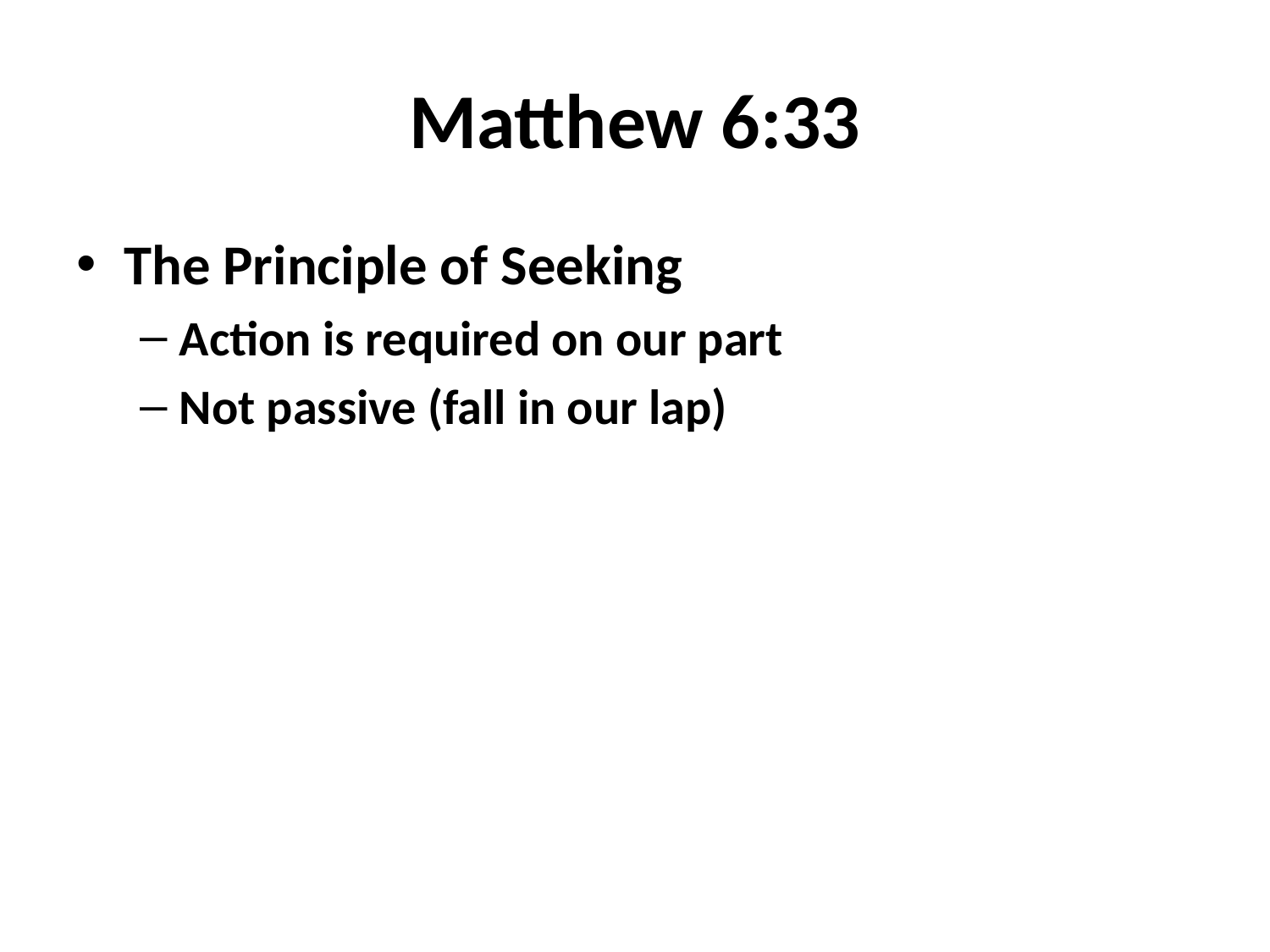

# Matthew 6:33
The Principle of Seeking
Action is required on our part
Not passive (fall in our lap)